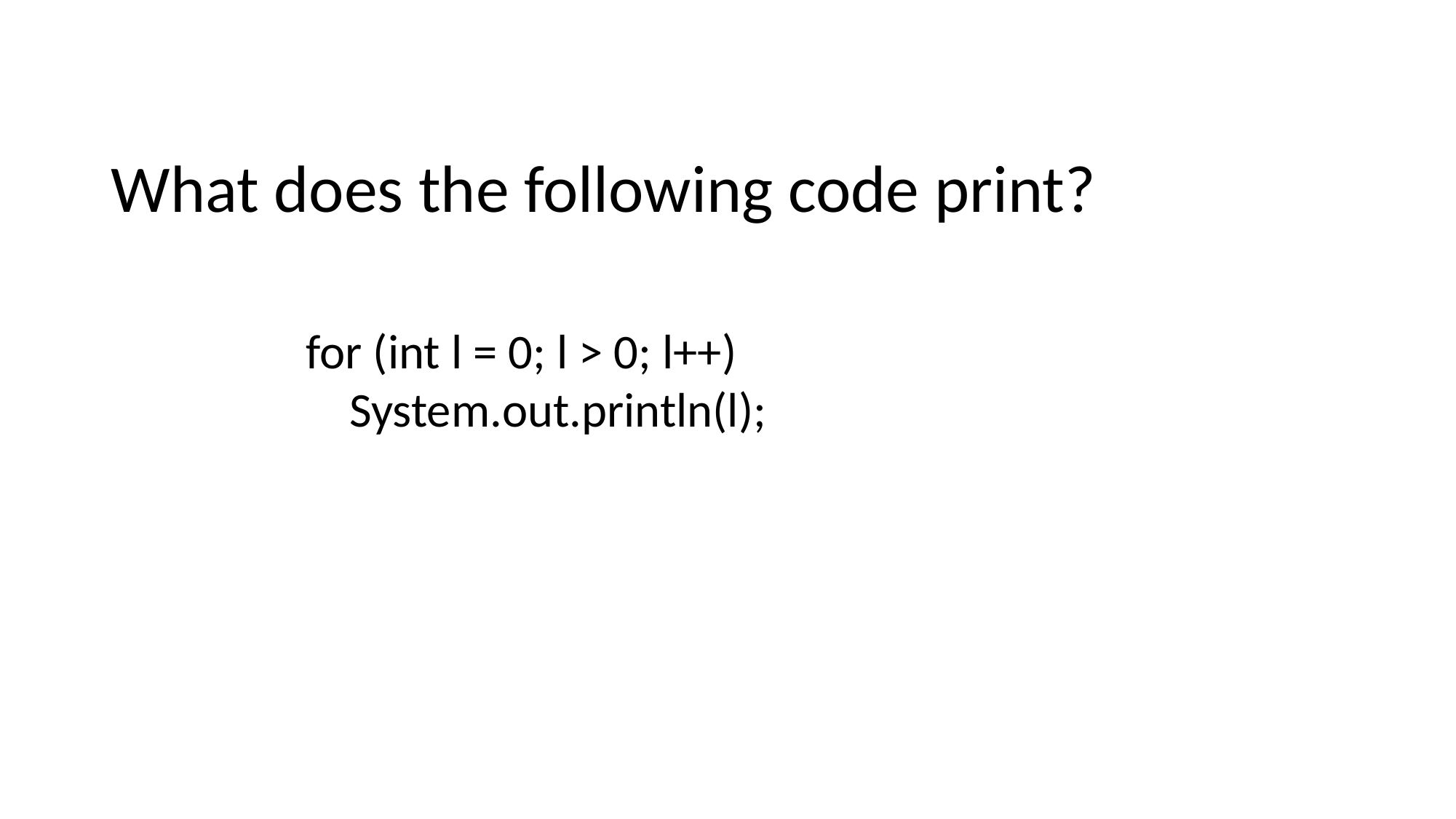

# What does the following code print?
for (int l = 0; l > 0; l++)
    System.out.println(l);